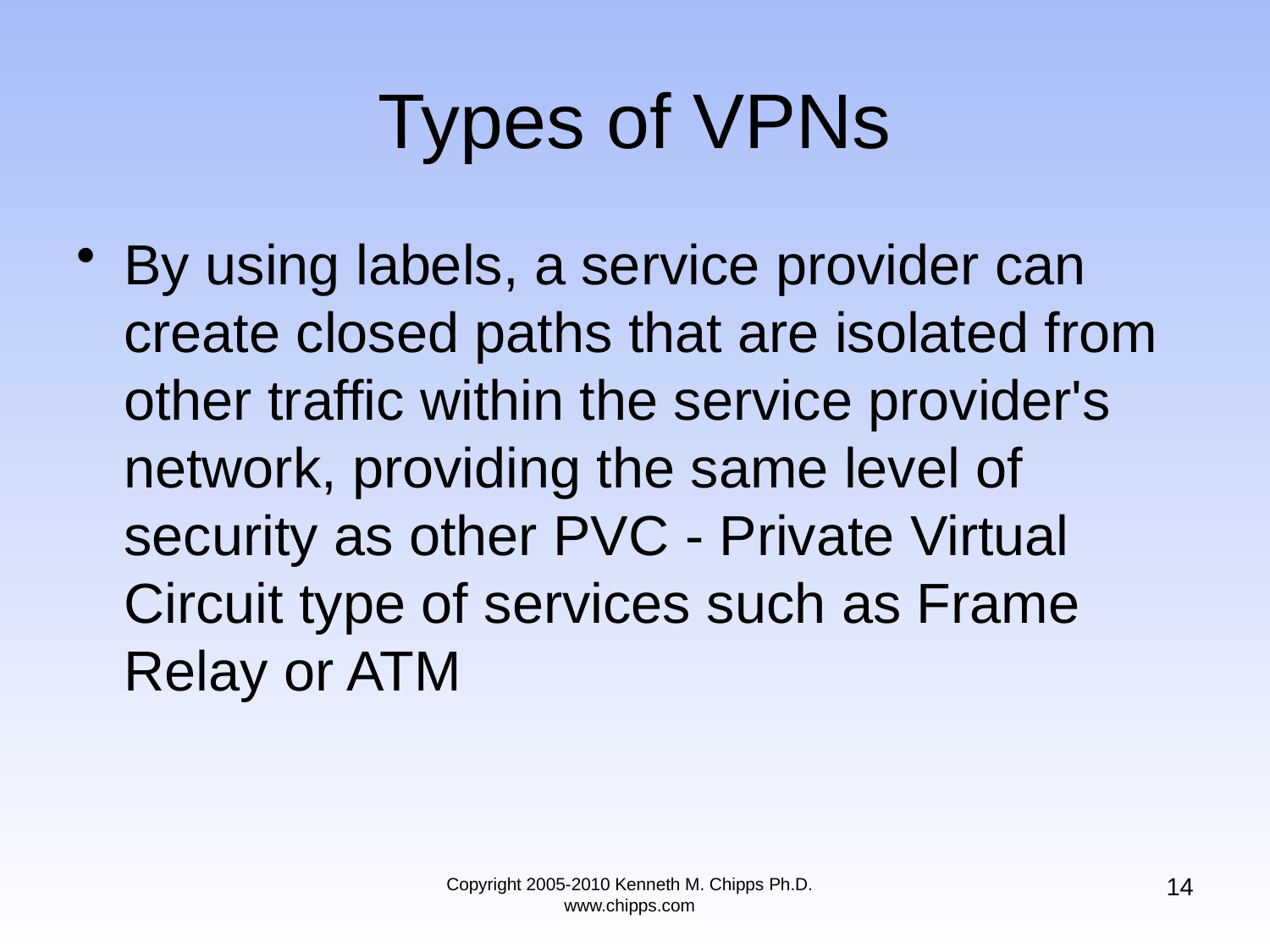

# Types of VPNs
By using labels, a service provider can create closed paths that are isolated from other traffic within the service provider's network, providing the same level of security as other PVC - Private Virtual Circuit type of services such as Frame Relay or ATM
14
Copyright 2005-2010 Kenneth M. Chipps Ph.D. www.chipps.com